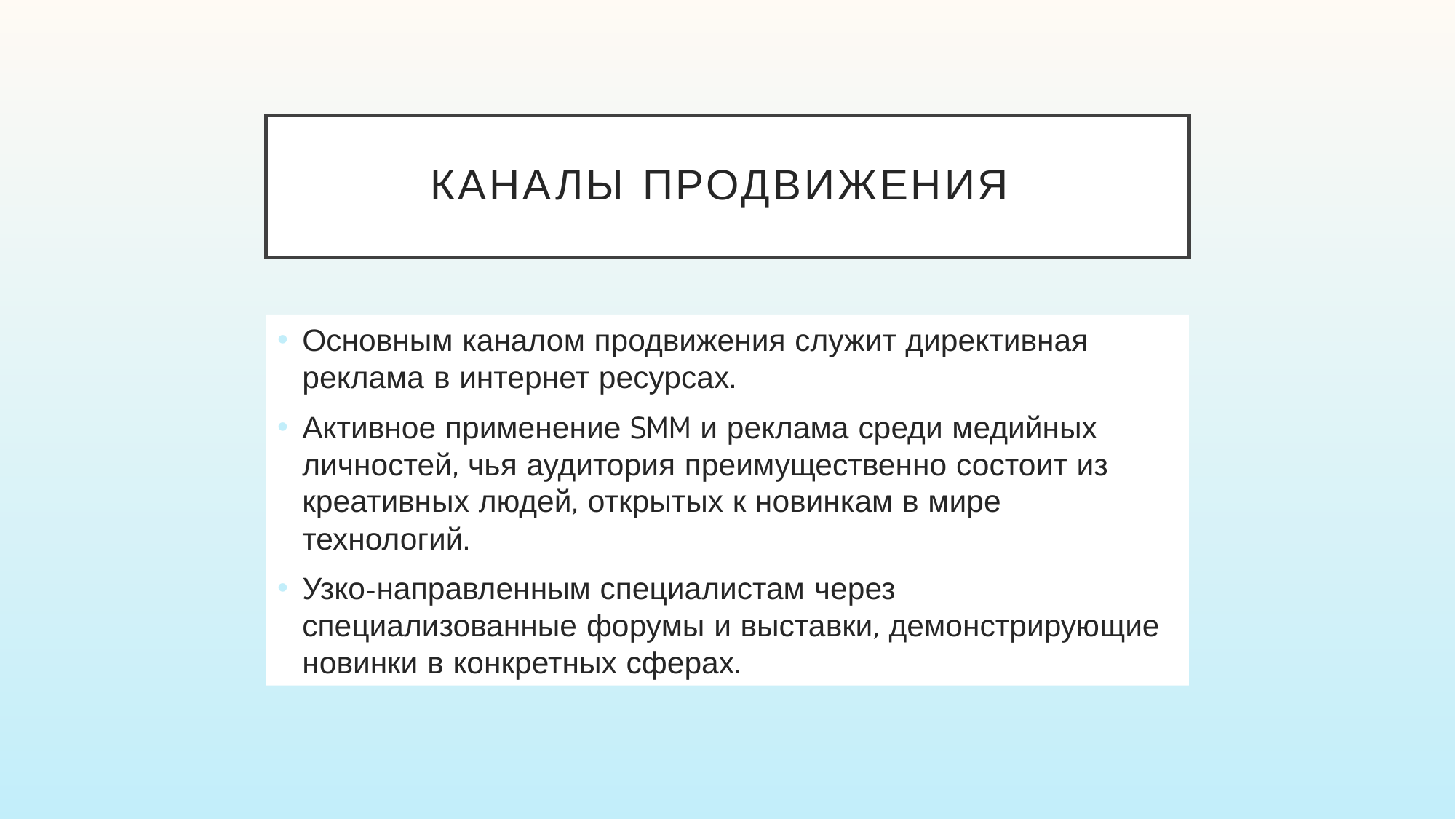

# Каналы продвижения
Основным каналом продвижения служит директивная реклама в интернет ресурсах.
Активное применение SMM и реклама среди медийных личностей, чья аудитория преимущественно состоит из креативных людей, открытых к новинкам в мире технологий.
Узко-направленным специалистам через специализованные форумы и выставки, демонстрирующие новинки в конкретных сферах.